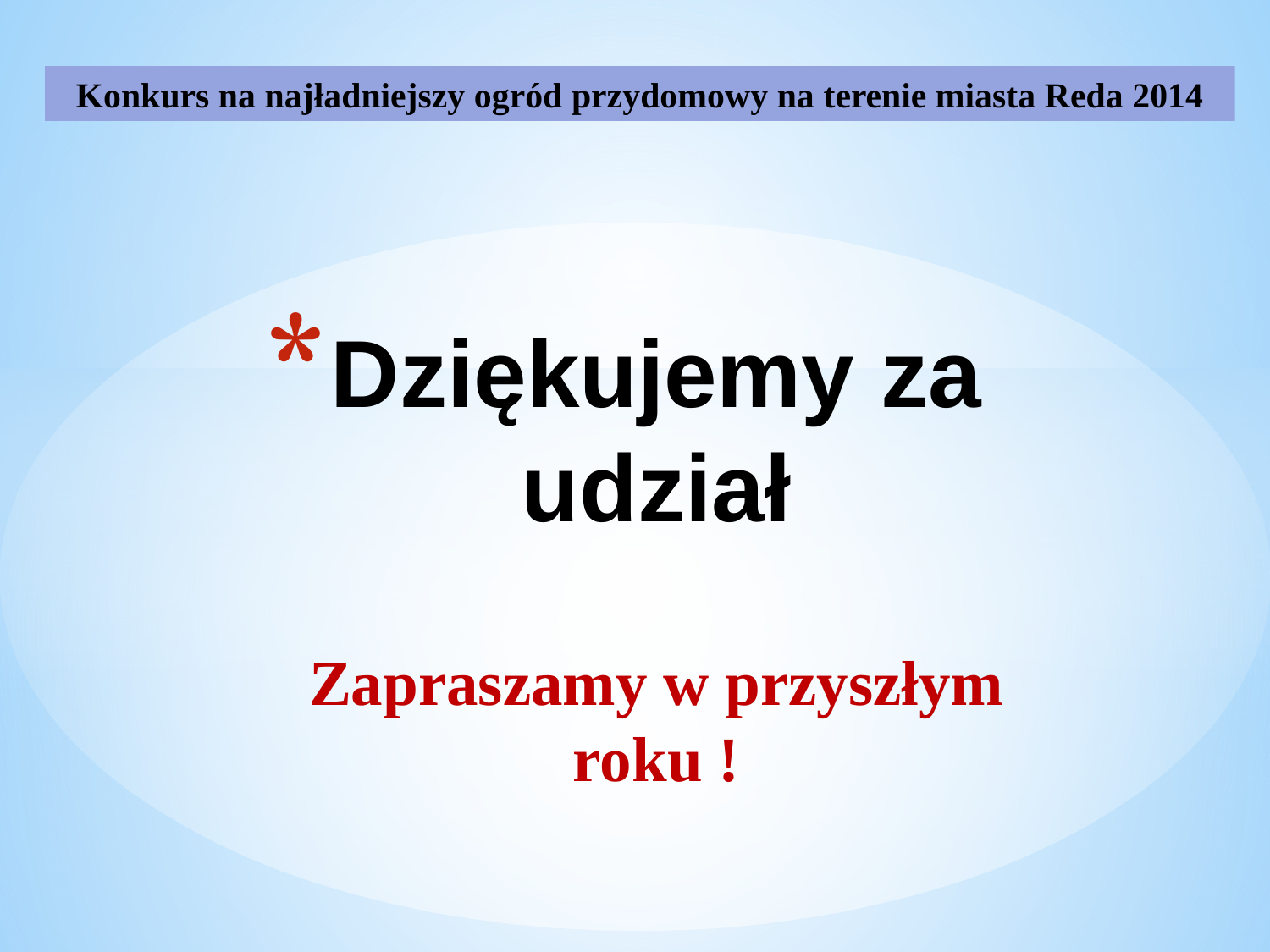

Konkurs na najładniejszy ogród przydomowy na terenie miasta Reda 2014
# Dziękujemy za udział
Zapraszamy w przyszłym roku !